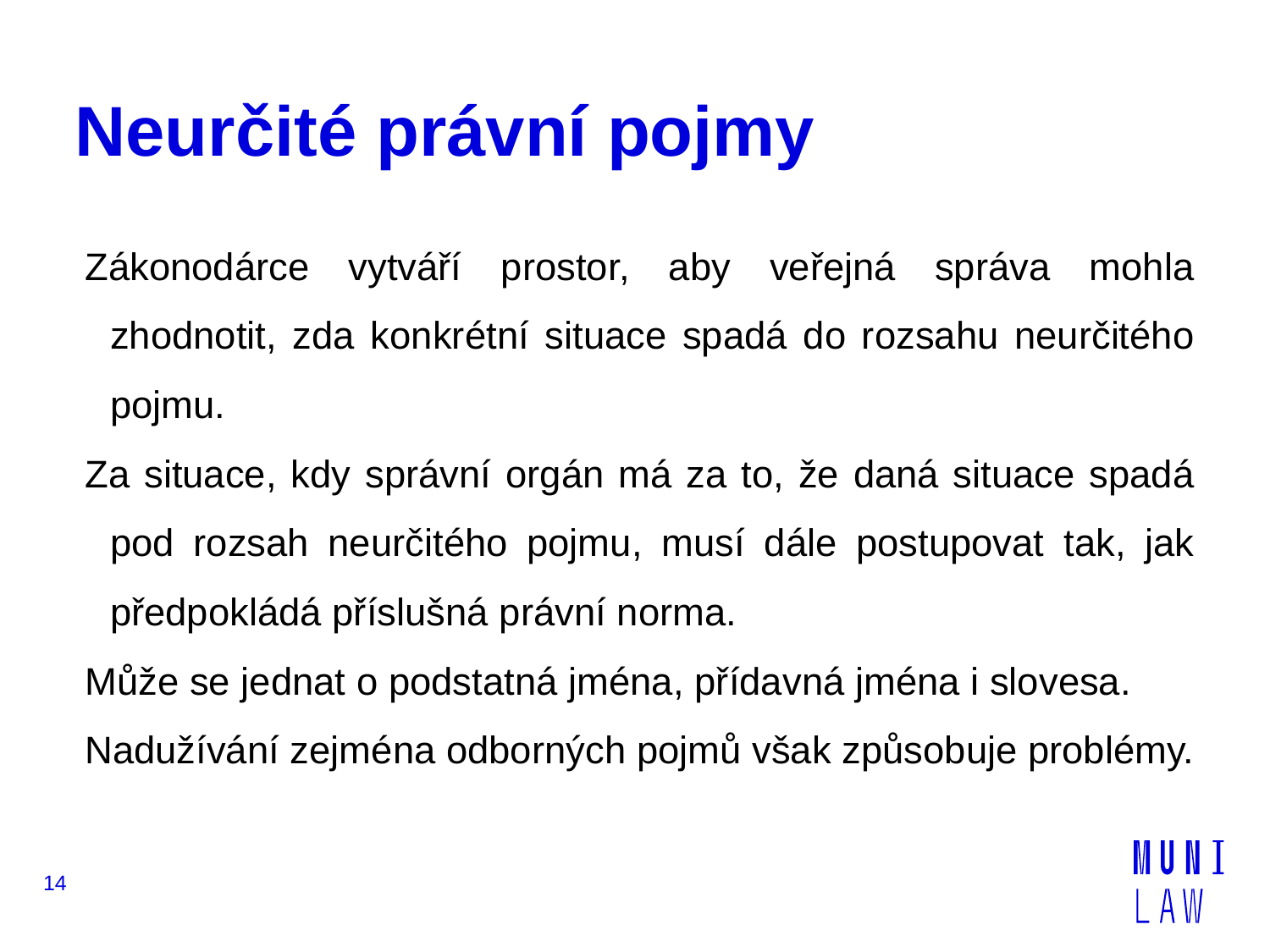

# Neurčité právní pojmy
Zákonodárce vytváří prostor, aby veřejná správa mohla zhodnotit, zda konkrétní situace spadá do rozsahu neurčitého pojmu.
Za situace, kdy správní orgán má za to, že daná situace spadá pod rozsah neurčitého pojmu, musí dále postupovat tak, jak předpokládá příslušná právní norma.
Může se jednat o podstatná jména, přídavná jména i slovesa.
Nadužívání zejména odborných pojmů však způsobuje problémy.
14